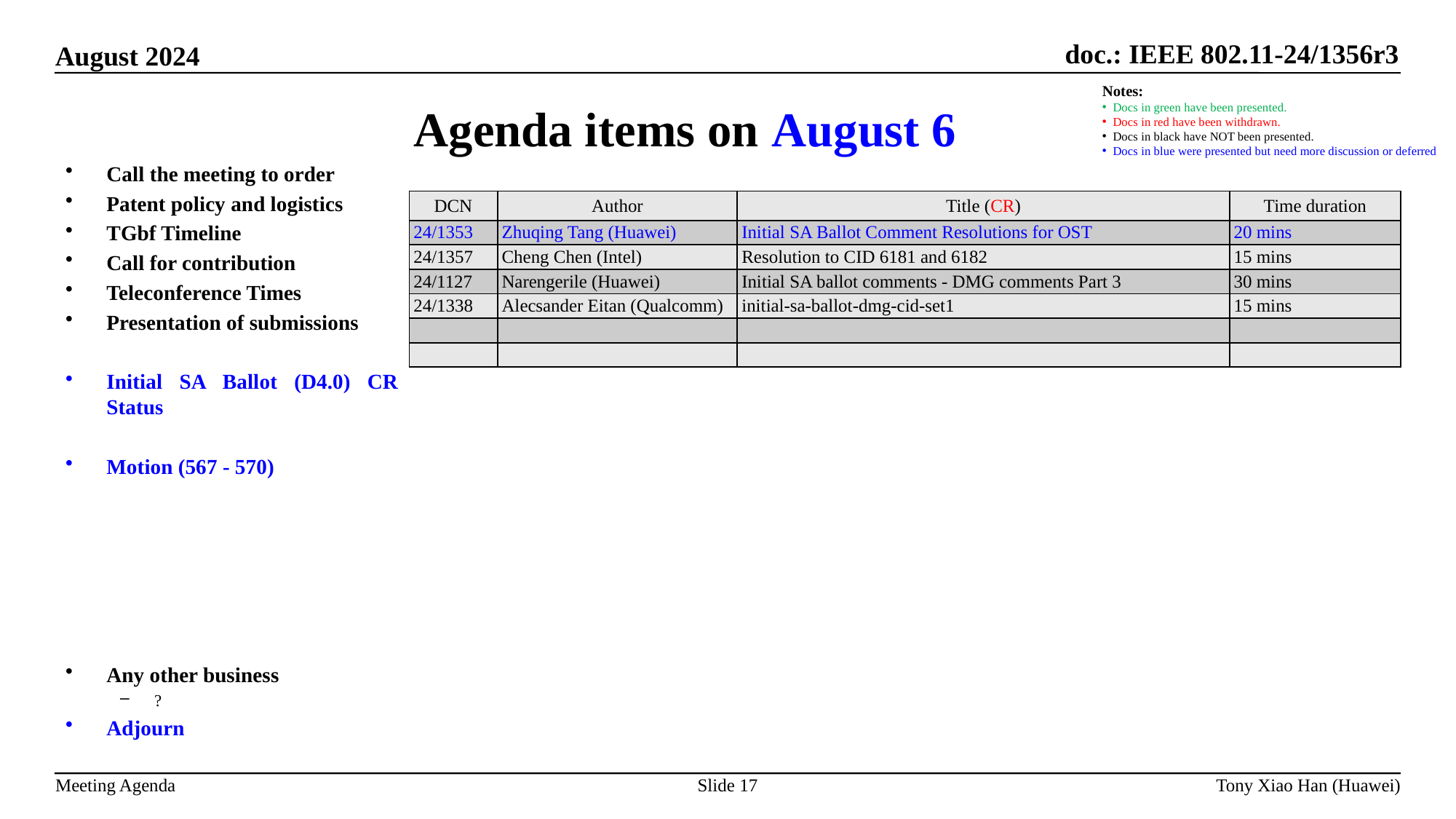

Agenda items on August 6
Notes:
Docs in green have been presented.
Docs in red have been withdrawn.
Docs in black have NOT been presented.
Docs in blue were presented but need more discussion or deferred
Call the meeting to order
Patent policy and logistics
TGbf Timeline
Call for contribution
Teleconference Times
Presentation of submissions

Initial SA Ballot (D4.0) CR Status

Motion (567 - 570)

Any other business
?
Adjourn

| DCN | Author | Title (CR) | Time duration |
| --- | --- | --- | --- |
| 24/1353 | Zhuqing Tang (Huawei) | Initial SA Ballot Comment Resolutions for OST | 20 mins |
| 24/1357 | Cheng Chen (Intel) | Resolution to CID 6181 and 6182 | 15 mins |
| 24/1127 | Narengerile (Huawei) | Initial SA ballot comments - DMG comments Part 3 | 30 mins |
| 24/1338 | Alecsander Eitan (Qualcomm) | initial-sa-ballot-dmg-cid-set1 | 15 mins |
|  |  |  |  |
|  |  |  |  |